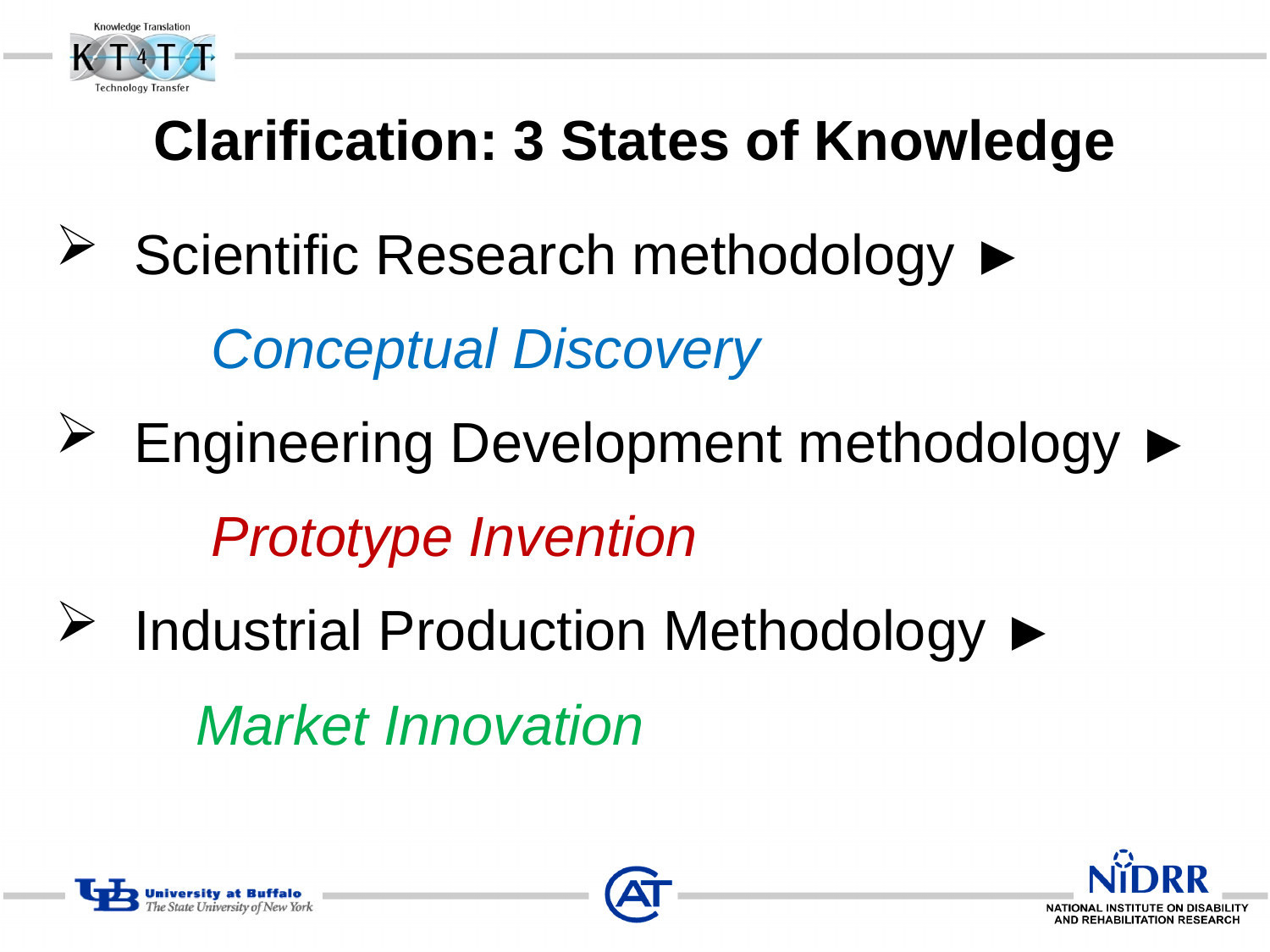

# Clarification: 3 States of Knowledge
  Scientific Research methodology ►
          Conceptual Discovery
  Engineering Development methodology ►
          Prototype Invention
  Industrial Production Methodology ►
         Market Innovation